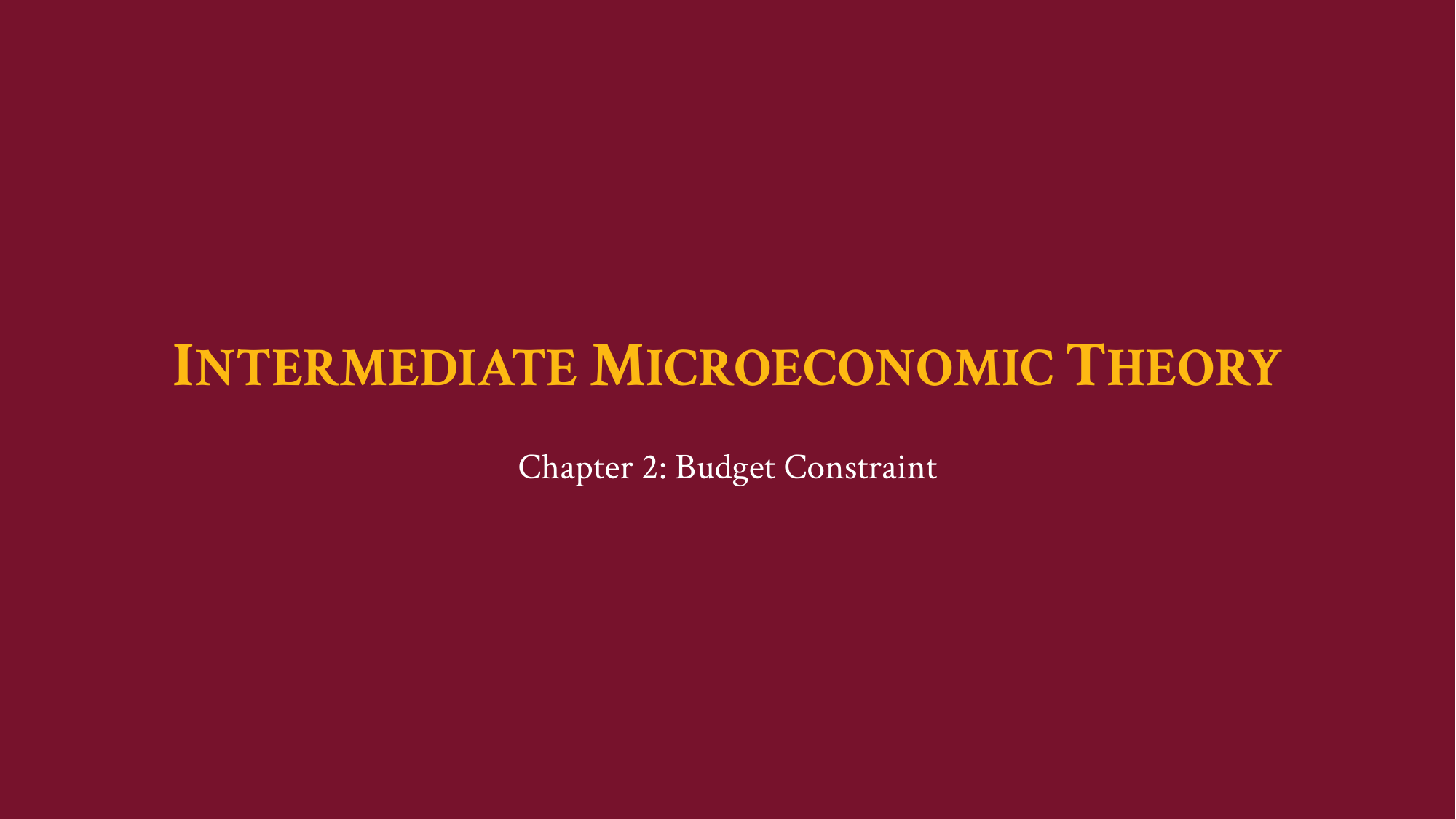

INTERMEDIATE MICROECONOMIC THEORY
Chapter 2: Budget Constraint